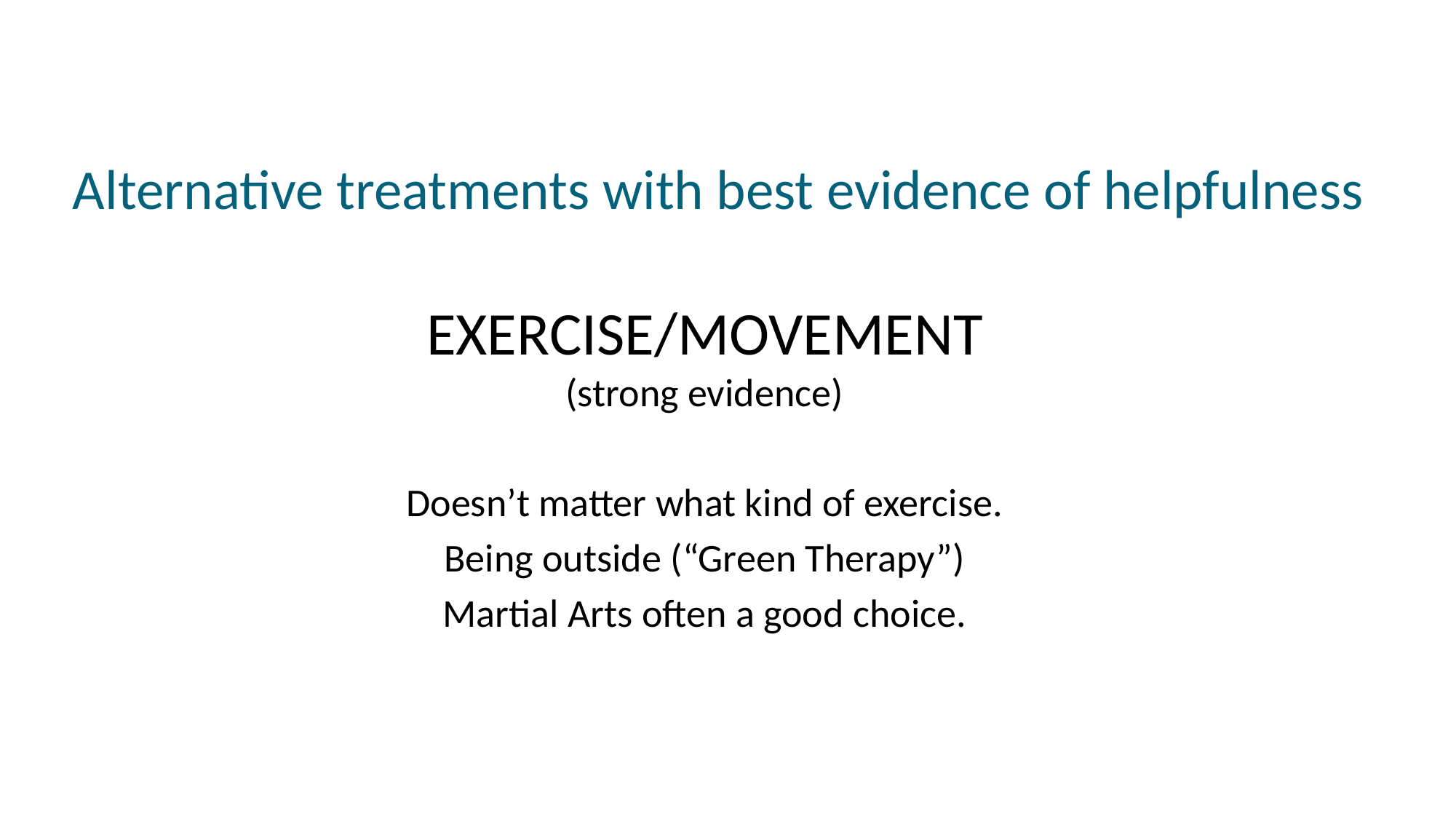

# Alternative treatments with best evidence of helpfulness

EXERCISE/MOVEMENT
(strong evidence)

Doesn’t matter what kind of exercise.
Being outside (“Green Therapy”)
Martial Arts often a good choice.